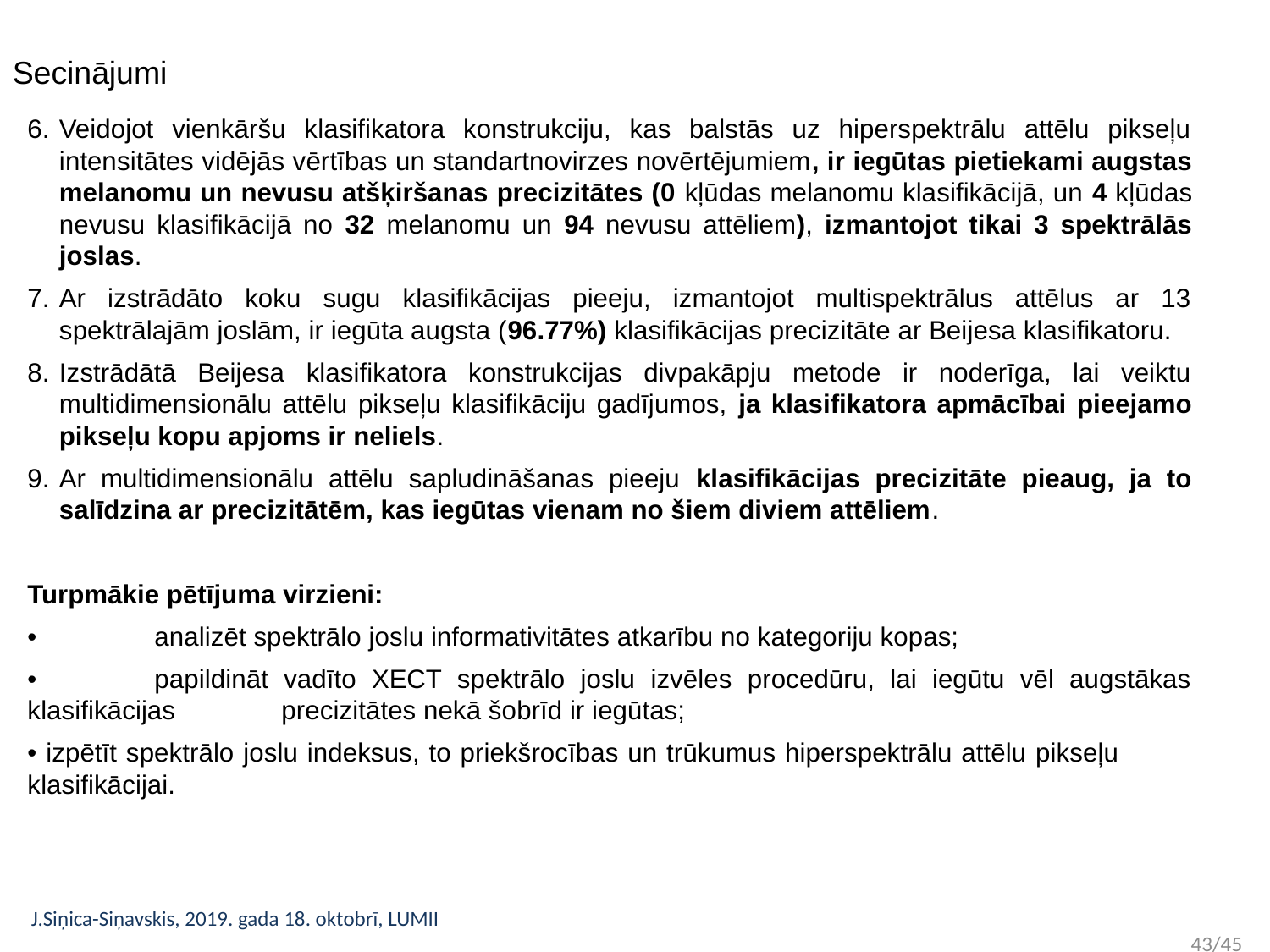

Secinājumi
Veidojot vienkāršu klasifikatora konstrukciju, kas balstās uz hiperspektrālu attēlu pikseļu intensitātes vidējās vērtības un standartnovirzes novērtējumiem, ir iegūtas pietiekami augstas melanomu un nevusu atšķiršanas precizitātes (0 kļūdas melanomu klasifikācijā, un 4 kļūdas nevusu klasifikācijā no 32 melanomu un 94 nevusu attēliem), izmantojot tikai 3 spektrālās joslas.
Ar izstrādāto koku sugu klasifikācijas pieeju, izmantojot multispektrālus attēlus ar 13 spektrālajām joslām, ir iegūta augsta (96.77%) klasifikācijas precizitāte ar Beijesa klasifikatoru.
Izstrādātā Beijesa klasifikatora konstrukcijas divpakāpju metode ir noderīga, lai veiktu multidimensionālu attēlu pikseļu klasifikāciju gadījumos, ja klasifikatora apmācībai pieejamo pikseļu kopu apjoms ir neliels.
Ar multidimensionālu attēlu sapludināšanas pieeju klasifikācijas precizitāte pieaug, ja to salīdzina ar precizitātēm, kas iegūtas vienam no šiem diviem attēliem.

Turpmākie pētījuma virzieni:
• 	analizēt spektrālo joslu informativitātes atkarību no kategoriju kopas;
•	papildināt vadīto XECT spektrālo joslu izvēles procedūru, lai iegūtu vēl augstākas klasifikācijas 	precizitātes nekā šobrīd ir iegūtas;
• izpētīt spektrālo joslu indeksus, to priekšrocības un trūkumus hiperspektrālu attēlu pikseļu 	klasifikācijai.
J.Siņica-Siņavskis, 2019. gada 18. oktobrī, LUMII   	   					                         	            43/45